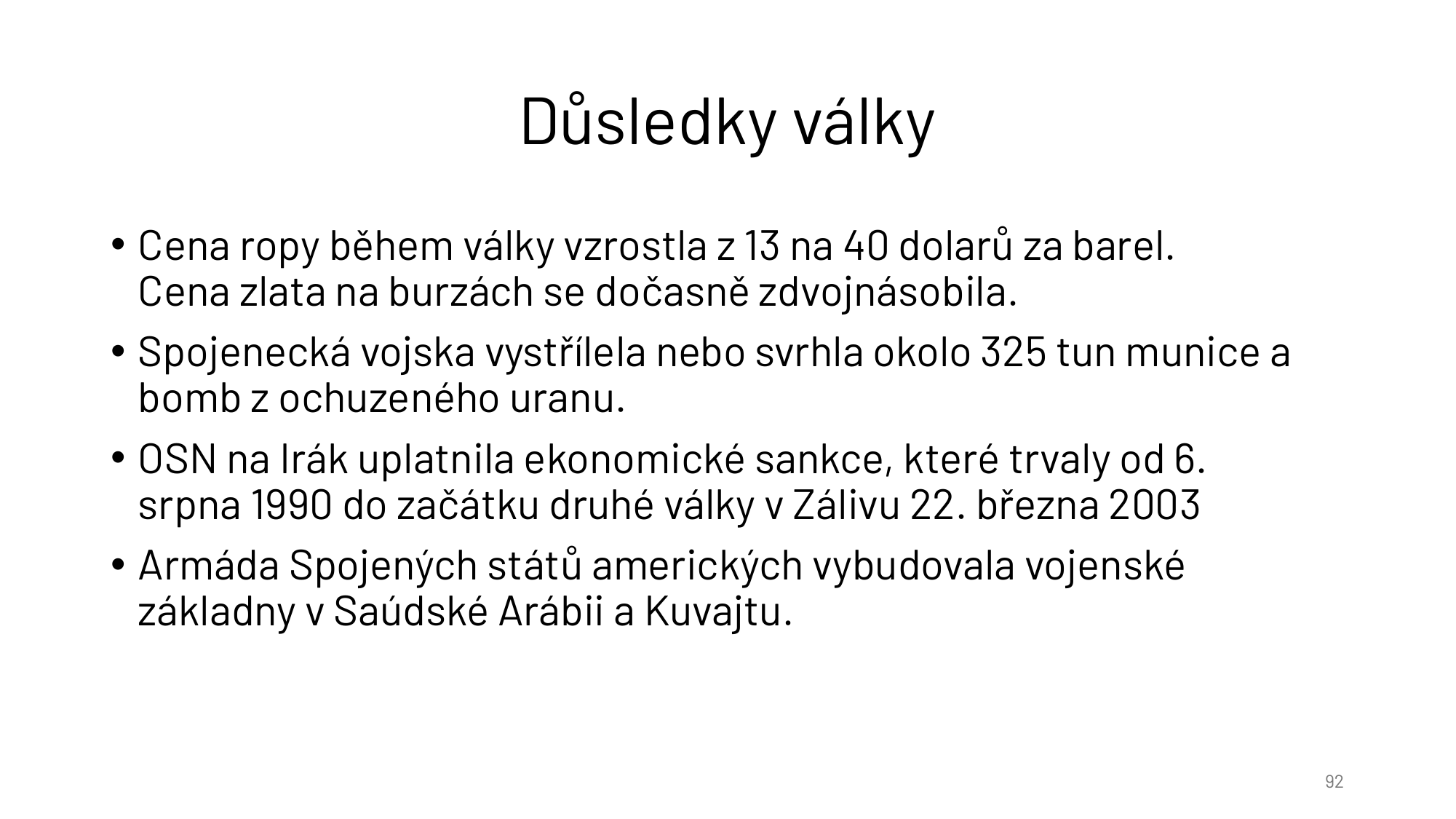

# Důsledky války
Cena ropy během války vzrostla z 13 na 40 dolarů za barel. Cena zlata na burzách se dočasně zdvojnásobila.
Spojenecká vojska vystřílela nebo svrhla okolo 325 tun munice a bomb z ochuzeného uranu.
OSN na Irák uplatnila ekonomické sankce, které trvaly od 6. srpna 1990 do začátku druhé války v Zálivu 22. března 2003
Armáda Spojených států amerických vybudovala vojenské základny v Saúdské Arábii a Kuvajtu.

92